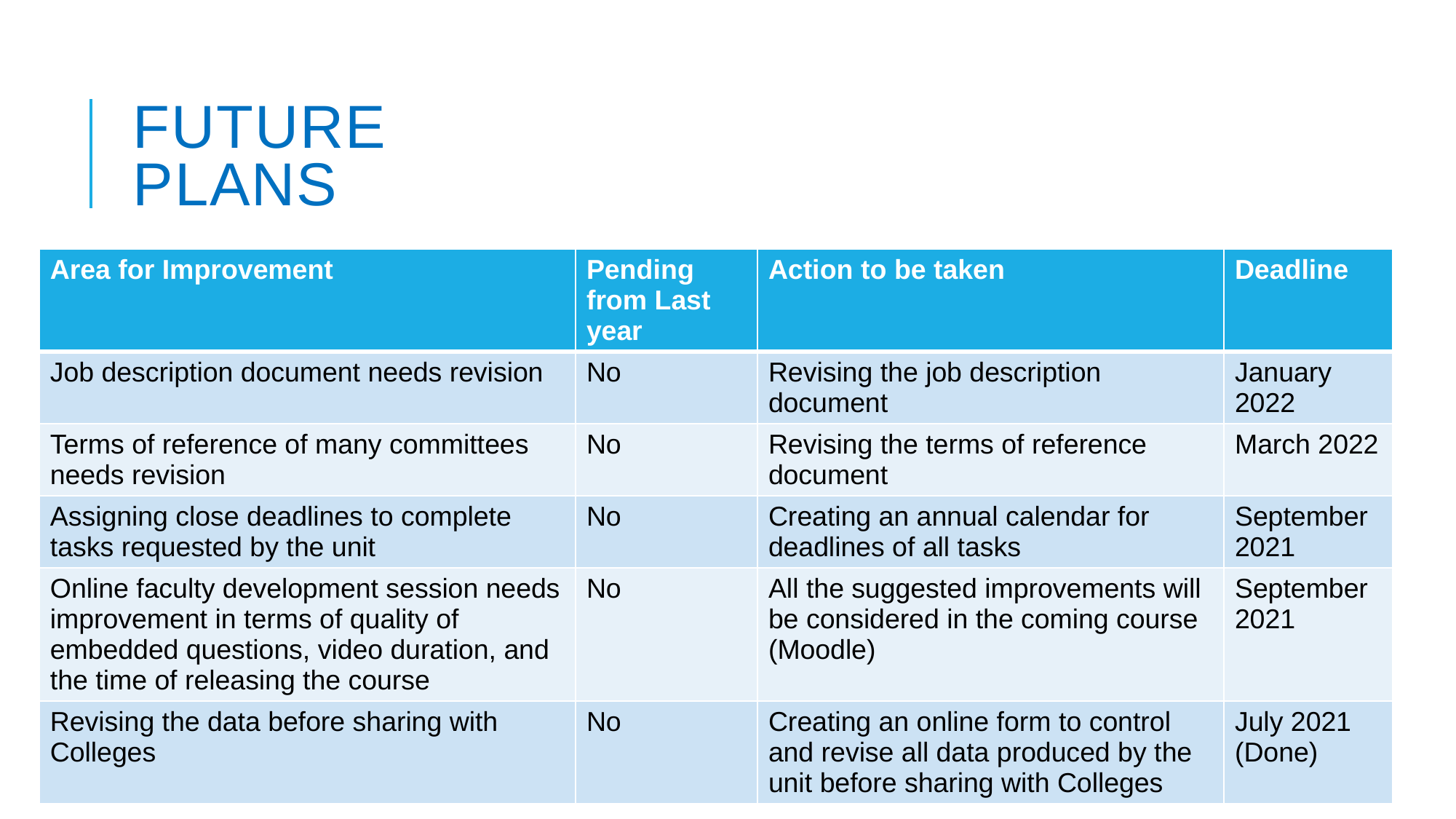

# Future Plans
| Area for Improvement | Pending from Last year | Action to be taken | Deadline |
| --- | --- | --- | --- |
| Job description document needs revision | No | Revising the job description document | January 2022 |
| Terms of reference of many committees needs revision | No | Revising the terms of reference document | March 2022 |
| Assigning close deadlines to complete tasks requested by the unit | No | Creating an annual calendar for deadlines of all tasks | September 2021 |
| Online faculty development session needs improvement in terms of quality of embedded questions, video duration, and the time of releasing the course | No | All the suggested improvements will be considered in the coming course (Moodle) | September 2021 |
| Revising the data before sharing with Colleges | No | Creating an online form to control and revise all data produced by the unit before sharing with Colleges | July 2021 (Done) |